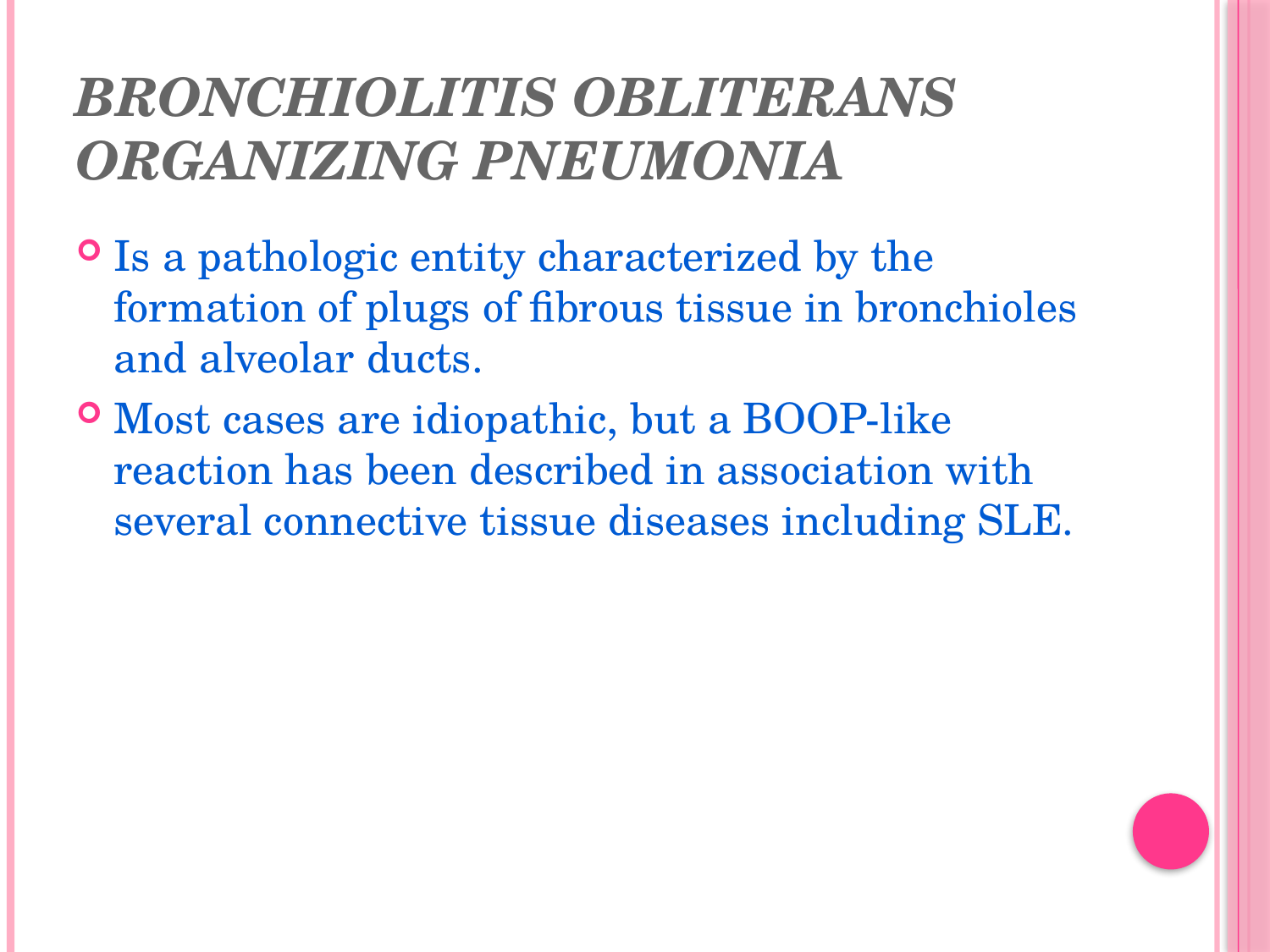

# Bronchiolitis obliterans organizing pneumonia
Is a pathologic entity characterized by the formation of plugs of fibrous tissue in bronchioles and alveolar ducts.
Most cases are idiopathic, but a BOOP-like reaction has been described in association with several connective tissue diseases including SLE.